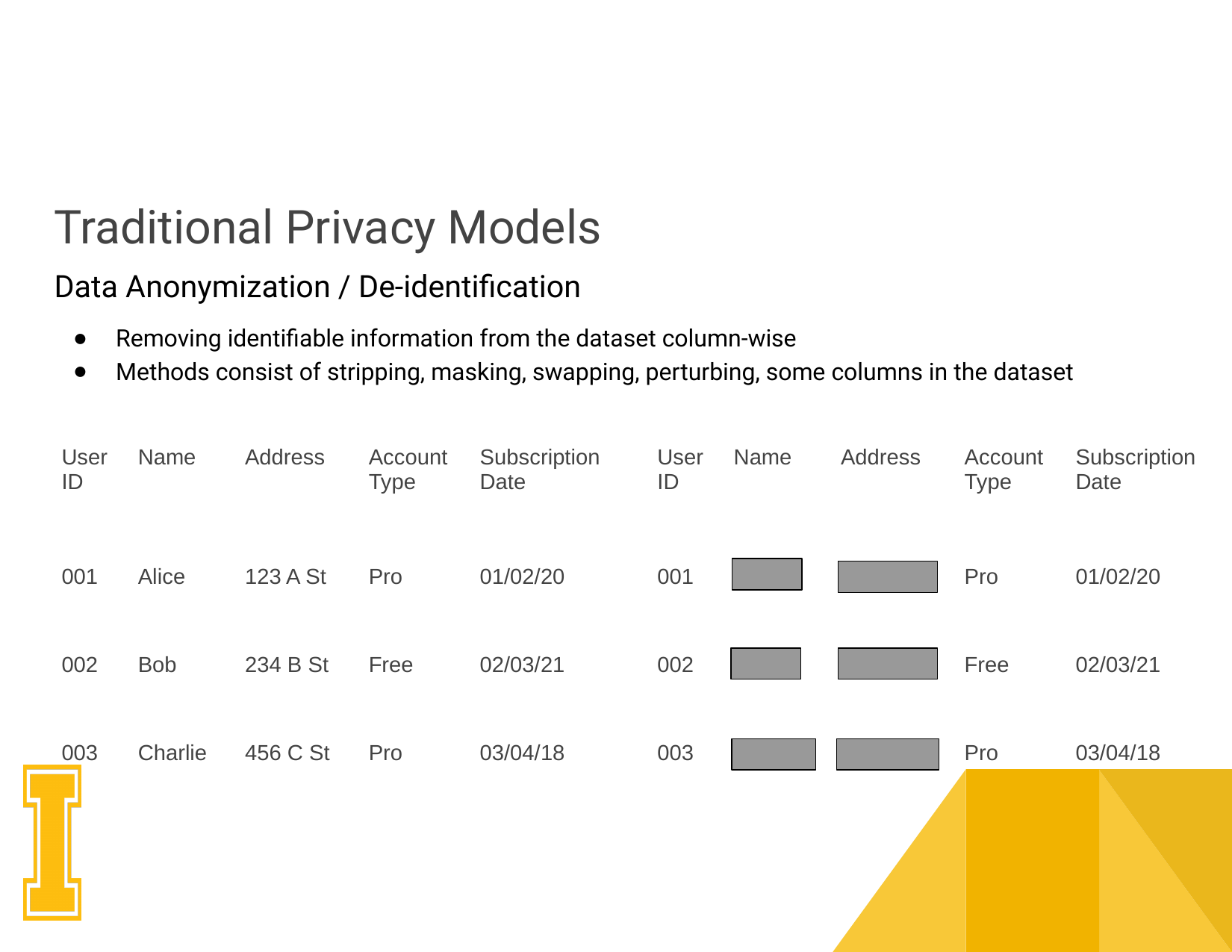

# Traditional Privacy Models
Data Anonymization / De-identification
Removing identifiable information from the dataset column-wise
Methods consist of stripping, masking, swapping, perturbing, some columns in the dataset
| User ID | Name | Address | Account Type | Subscription Date |
| --- | --- | --- | --- | --- |
| 001 | Alice | 123 A St | Pro | 01/02/20 |
| 002 | Bob | 234 B St | Free | 02/03/21 |
| 003 | Charlie | 456 C St | Pro | 03/04/18 |
| User ID | Name | Address | Account Type | Subscription Date |
| --- | --- | --- | --- | --- |
| 001 | Alice | 123 A St | Pro | 01/02/20 |
| 002 | Bob | 234 B St | Free | 02/03/21 |
| 003 | Charlie | 456 C St | Pro | 03/04/18 |